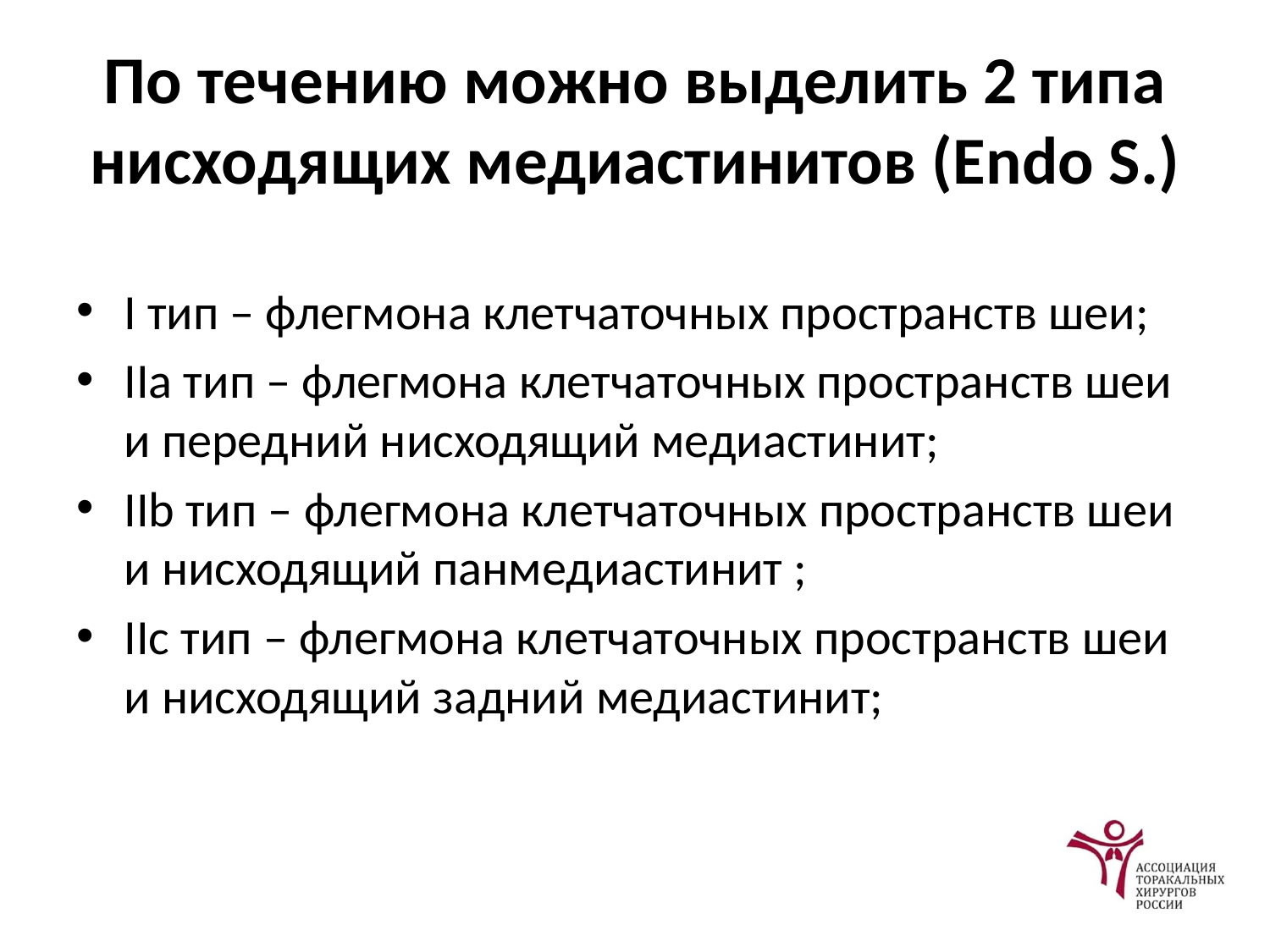

# По течению можно выделить 2 типа нисходящих медиастинитов (Endo S.)
I тип – флегмона клетчаточных пространств шеи;
IIa тип – флегмона клетчаточных пространств шеи и передний нисходящий медиастинит;
IIb тип – флегмона клетчаточных пространств шеи и нисходящий панмедиастинит ;
IIc тип – флегмона клетчаточных пространств шеи и нисходящий задний медиастинит;